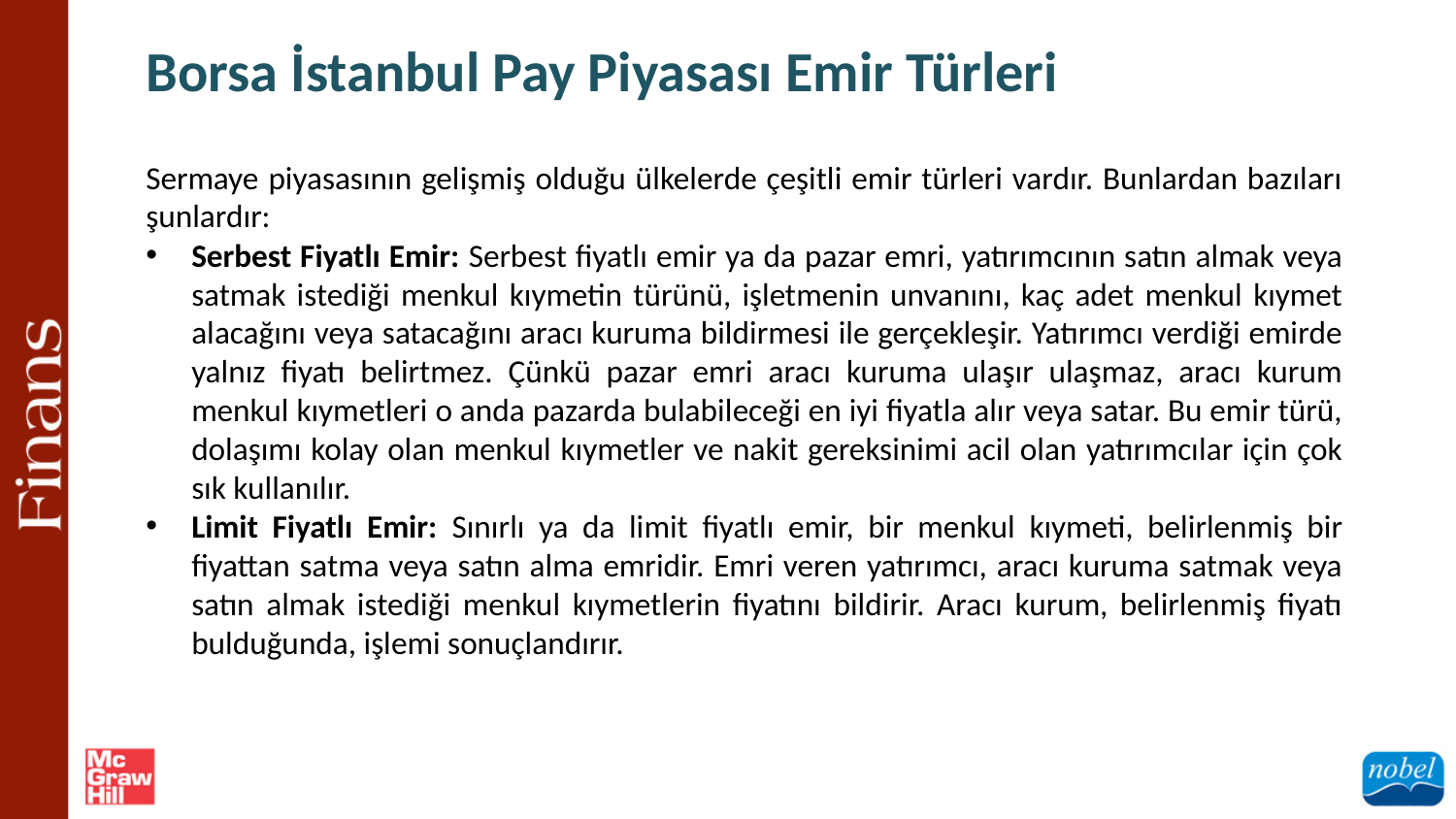

Borsa İstanbul Pay Piyasası Emir Türleri
Sermaye piyasasının gelişmiş olduğu ülkelerde çeşitli emir türleri vardır. Bunlardan bazıları şunlardır:
Serbest Fiyatlı Emir: Serbest fiyatlı emir ya da pazar emri, yatırımcının satın almak veya satmak istediği menkul kıymetin türünü, işletmenin unvanını, kaç adet menkul kıymet alacağını veya satacağını aracı kuruma bildirmesi ile gerçekleşir. Yatırımcı verdiği emirde yalnız fiyatı belirtmez. Çünkü pazar emri aracı kuruma ulaşır ulaşmaz, aracı kurum menkul kıymetleri o anda pazarda bulabileceği en iyi fiyatla alır veya satar. Bu emir türü, dolaşımı kolay olan menkul kıymetler ve nakit gereksinimi acil olan yatırımcılar için çok sık kullanılır.
Limit Fiyatlı Emir: Sınırlı ya da limit fiyatlı emir, bir menkul kıymeti, belirlenmiş bir fiyattan satma veya satın alma emridir. Emri veren yatırımcı, aracı kuruma satmak veya satın almak istediği menkul kıymetlerin fiyatını bildirir. Aracı kurum, belirlenmiş fiyatı bulduğunda, işlemi sonuçlandırır.